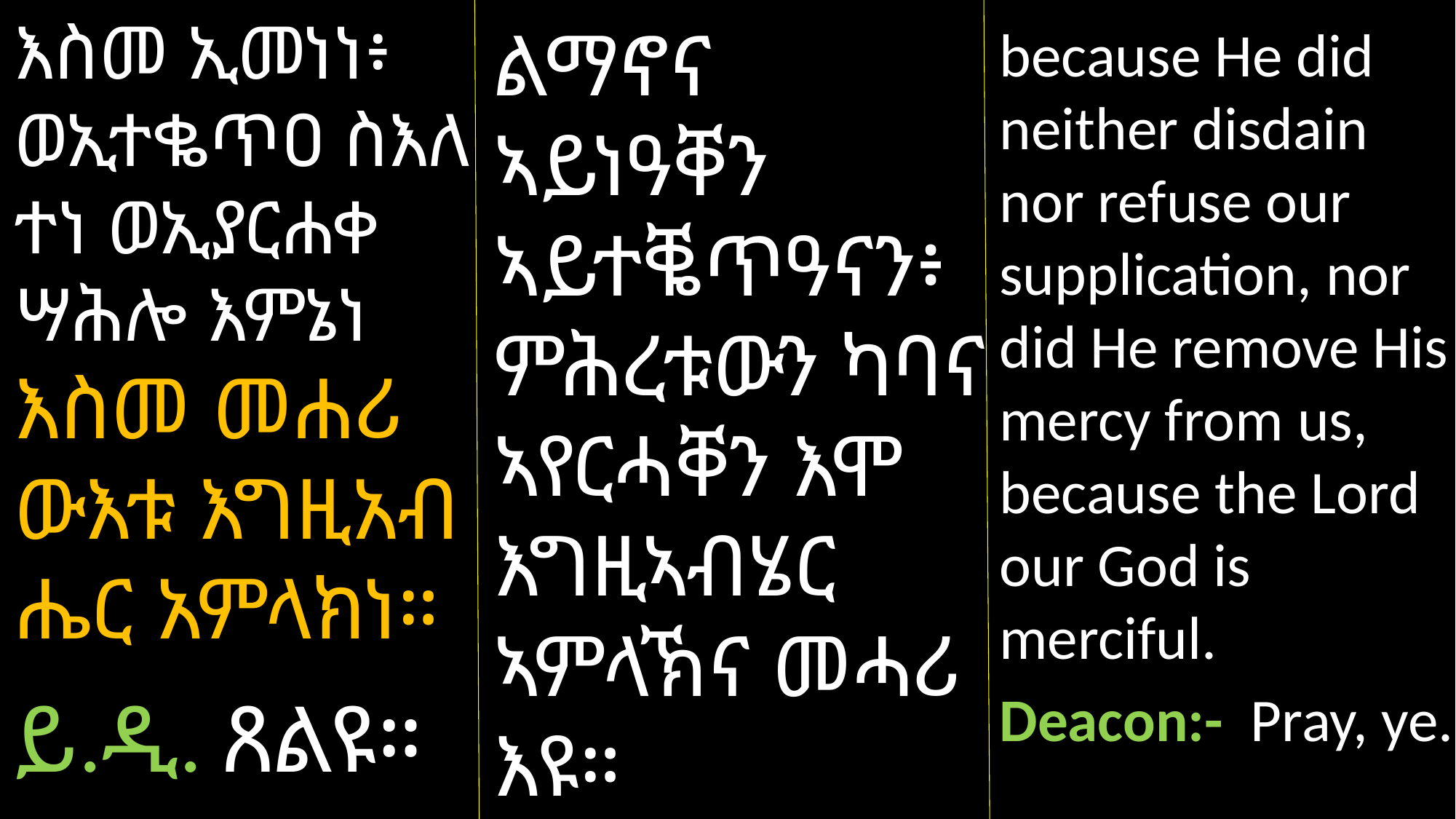

እስመ ኢመነነ፥ ወኢተቈጥዐ ስእለ
ተነ ወኢያርሐቀ ሣሕሎ እምኔነ እስመ መሐሪ ውእቱ እግዚአብ
ሔር አምላክነ።

ይ.ዲ. ጸልዩ።

ልማኖና ኣይነዓቐን ኣይተቘጥዓናን፥ ምሕረቱውን ካባና ኣየርሓቐን እሞ እግዚኣብሄር ኣምላኽና መሓሪ እዩ።
ይ.ዲ. ጸልዩ።
because He did neither disdain nor refuse our supplication, nor did He remove His mercy from us, because the Lord our God is merciful.
Deacon:-  Pray, ye.